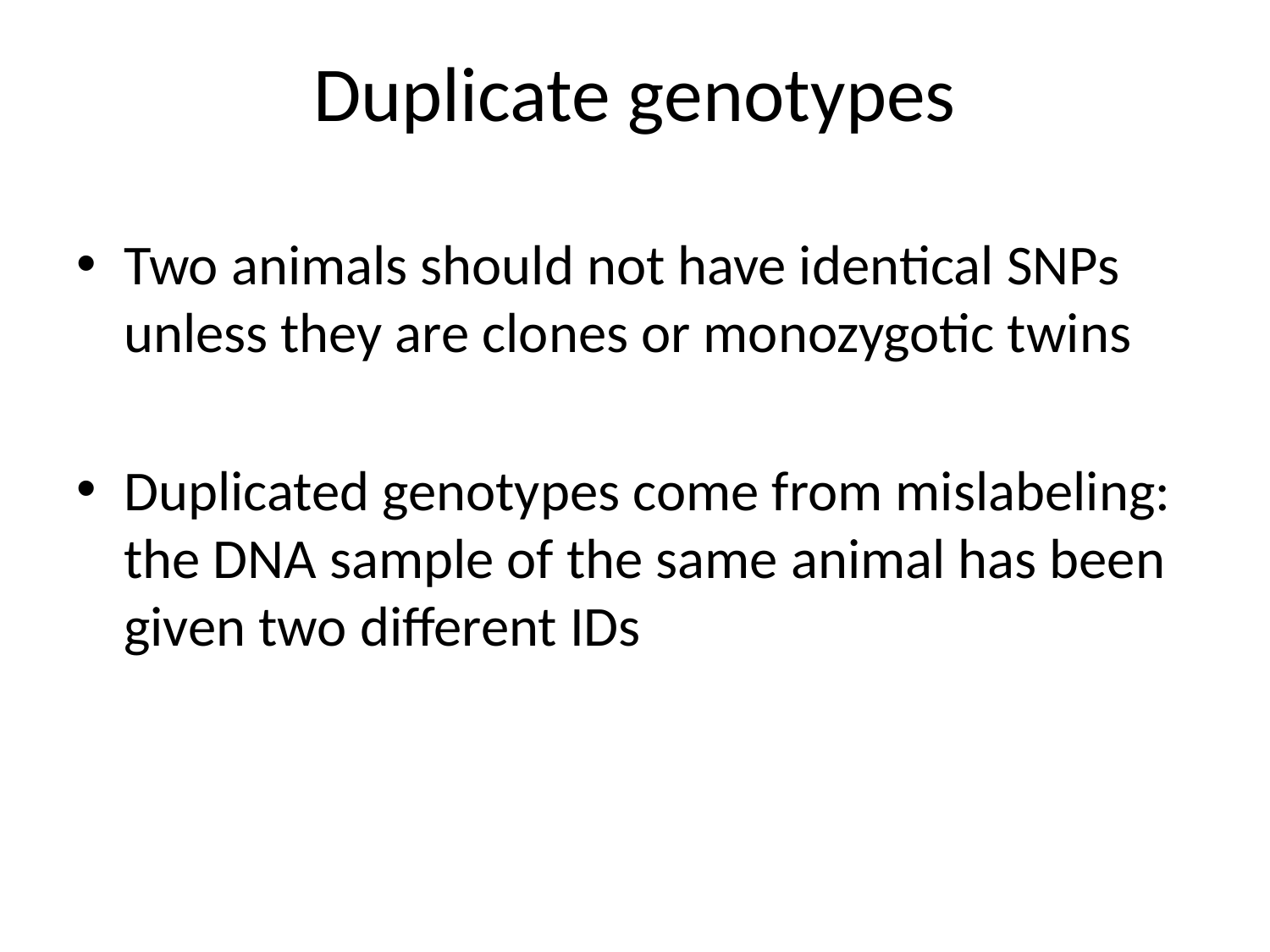

# Duplicate genotypes
Two animals should not have identical SNPs unless they are clones or monozygotic twins

Duplicated genotypes come from mislabeling: the DNA sample of the same animal has been given two different IDs